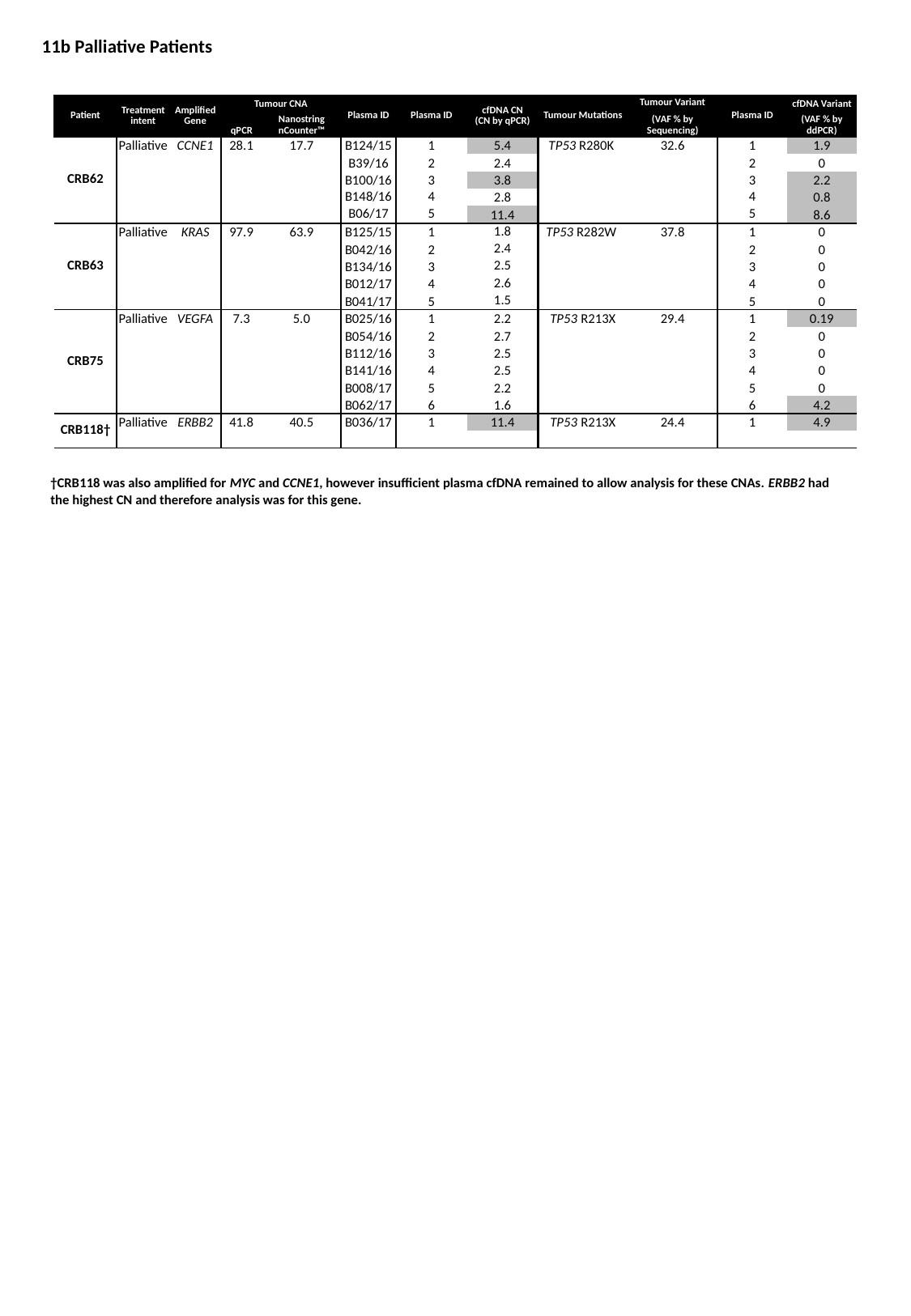

11b Palliative Patients
| Patient | Treatment intent | Amplified Gene | Tumour CNA |  | Plasma ID | Plasma ID | cfDNA CN (CN by qPCR) | Tumour Mutations | Tumour Variant | Plasma ID | cfDNA Variant |
| --- | --- | --- | --- | --- | --- | --- | --- | --- | --- | --- | --- |
|  |  |  | qPCR | Nanostring nCounter™ |  |  |  |  | (VAF % by Sequencing) |  | (VAF % by ddPCR) |
| CRB62 | Palliative | CCNE1 | 28.1 | 17.7 | B124/15 | 1 | 5.4 | TP53 R280K | 32.6 | 1 | 1.9 |
|  |  |  |  |  | B39/16 | 2 | 2.4 |  |  | 2 | 0 |
|  |  |  |  |  | B100/16 | 3 | 3.8 |  |  | 3 | 2.2 |
|  |  |  |  |  | B148/16 | 4 | 2.8 |  |  | 4 | 0.8 |
|  |  |  |  |  | B06/17 | 5 | 11.4 |  |  | 5 | 8.6 |
| CRB63 | Palliative | KRAS | 97.9 | 63.9 | B125/15 | 1 | 1.8 | TP53 R282W | 37.8 | 1 | 0 |
|  |  |  |  |  | B042/16 | 2 | 2.4 |  |  | 2 | 0 |
|  |  |  |  |  | B134/16 | 3 | 2.5 |  |  | 3 | 0 |
|  |  |  |  |  | B012/17 | 4 | 2.6 |  |  | 4 | 0 |
|  |  |  |  |  | B041/17 | 5 | 1.5 |  |  | 5 | 0 |
| CRB75 | Palliative | VEGFA | 7.3 | 5.0 | B025/16 | 1 | 2.2 | TP53 R213X | 29.4 | 1 | 0.19 |
|  |  |  |  |  | B054/16 | 2 | 2.7 |  |  | 2 | 0 |
|  |  |  |  |  | B112/16 | 3 | 2.5 |  |  | 3 | 0 |
|  |  |  |  |  | B141/16 | 4 | 2.5 |  |  | 4 | 0 |
|  |  |  |  |  | B008/17 | 5 | 2.2 |  |  | 5 | 0 |
|  |  |  |  |  | B062/17 | 6 | 1.6 |  |  | 6 | 4.2 |
| CRB118† | Palliative | ERBB2 | 41.8 | 40.5 | B036/17 | 1 | 11.4 | TP53 R213X | 24.4 | 1 | 4.9 |
|  |  |  |  |  |  |  |  |  |  |  |  |
†CRB118 was also amplified for MYC and CCNE1, however insufficient plasma cfDNA remained to allow analysis for these CNAs. ERBB2 had the highest CN and therefore analysis was for this gene.